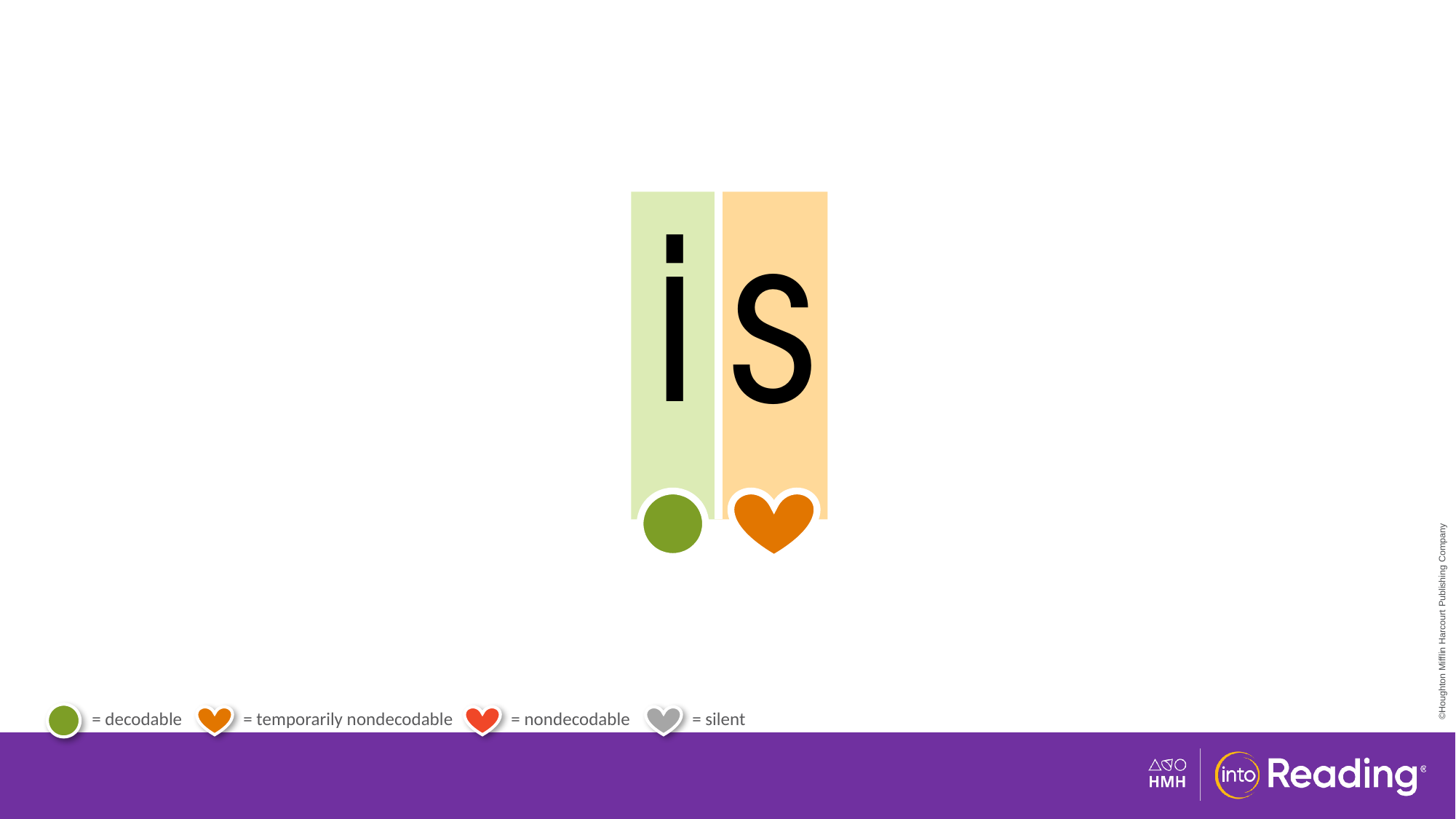

| i | s |
| --- | --- |

# Temporary Heart Word is.